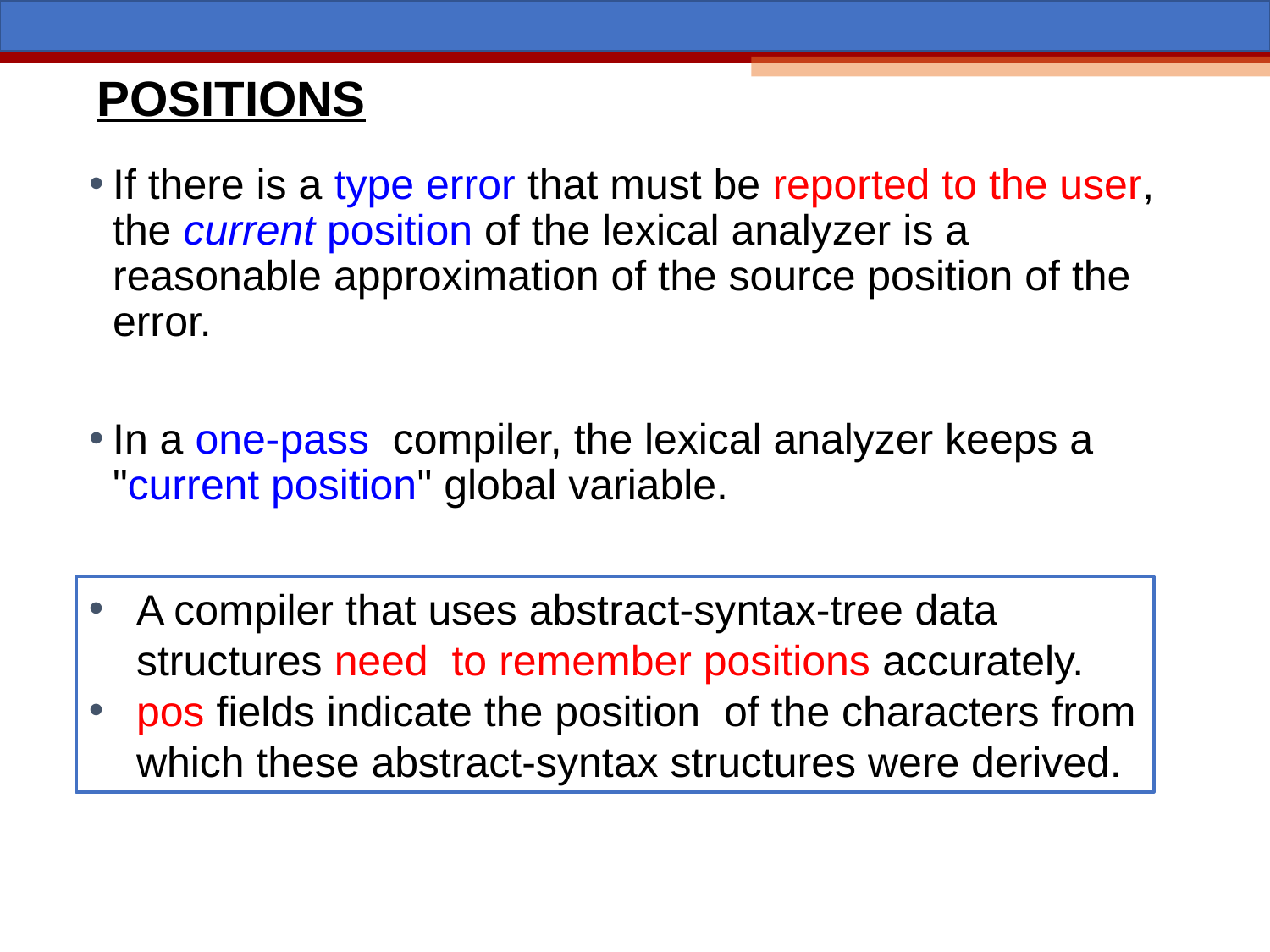

# POSITIONS
If there is a type error that must be reported to the user, the current position of the lexical analyzer is a reasonable approximation of the source position of the error.

In a one-pass  compiler, the lexical analyzer keeps a "current position" global variable.

A compiler that uses abstract-syntax-tree data structures need  to remember positions accurately.
pos fields indicate the position  of the characters from which these abstract-syntax structures were derived.